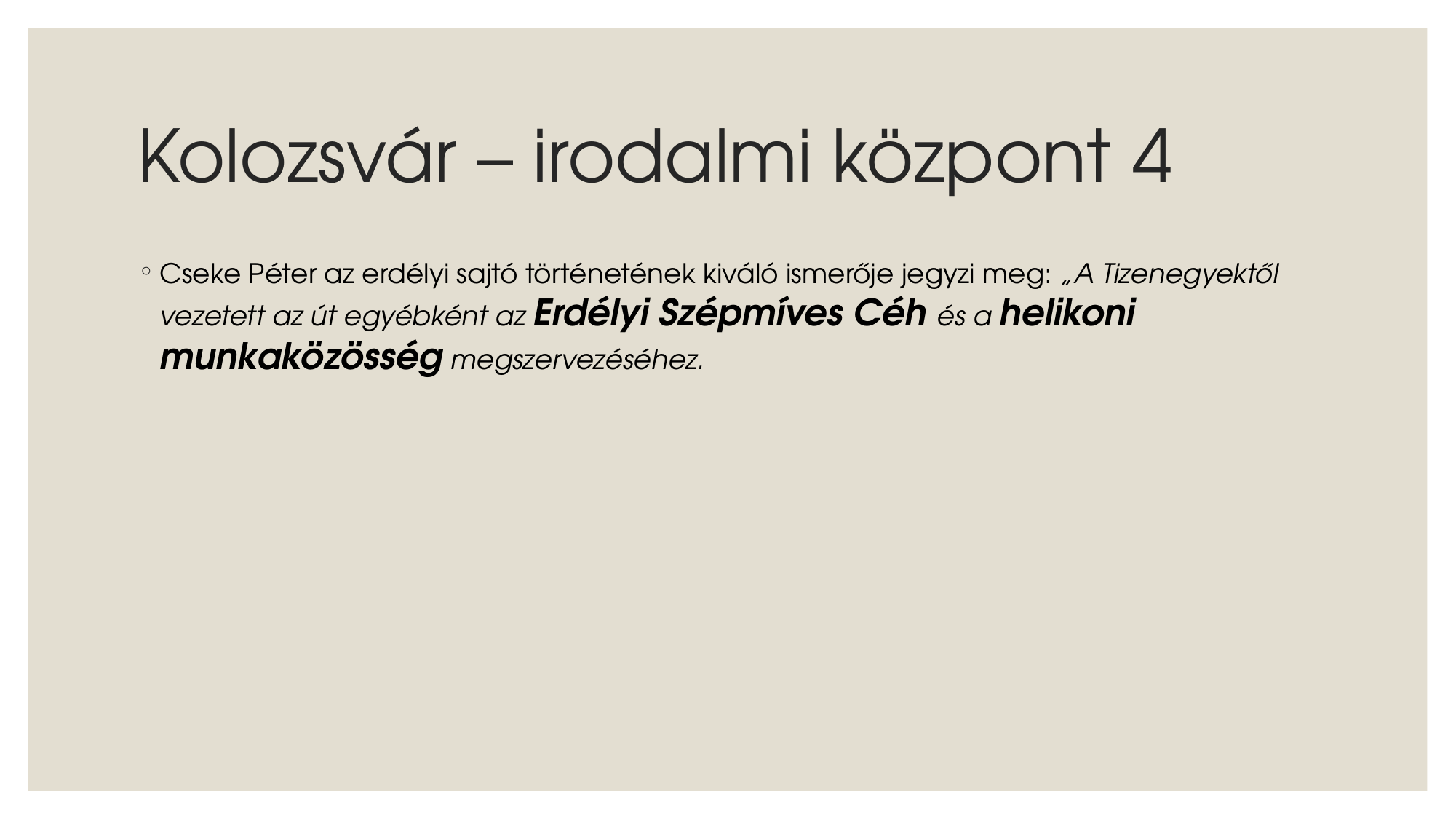

# Kolozsvár – irodalmi központ 4
Cseke Péter az erdélyi sajtó történetének kiváló ismerője jegyzi meg: „A Tizenegyektől veze­tett az út egyébként az Erdélyi Szépmíves Céh és a helikoni munkaközösség megszervezéséhez.